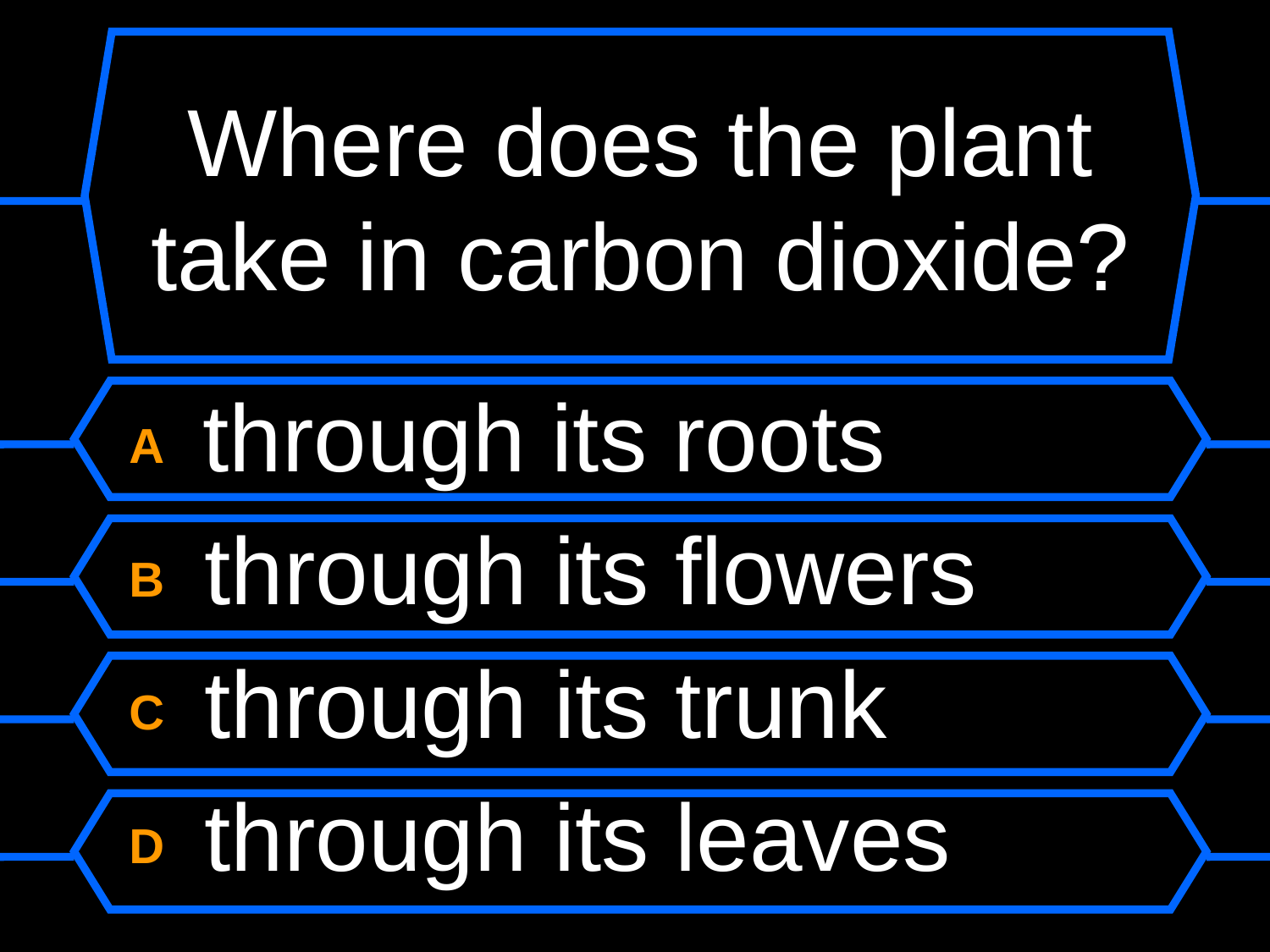

# Where does the plant take in carbon dioxide?

A  through its roots
B  through its flowers
C  through its trunk
D  through its leaves